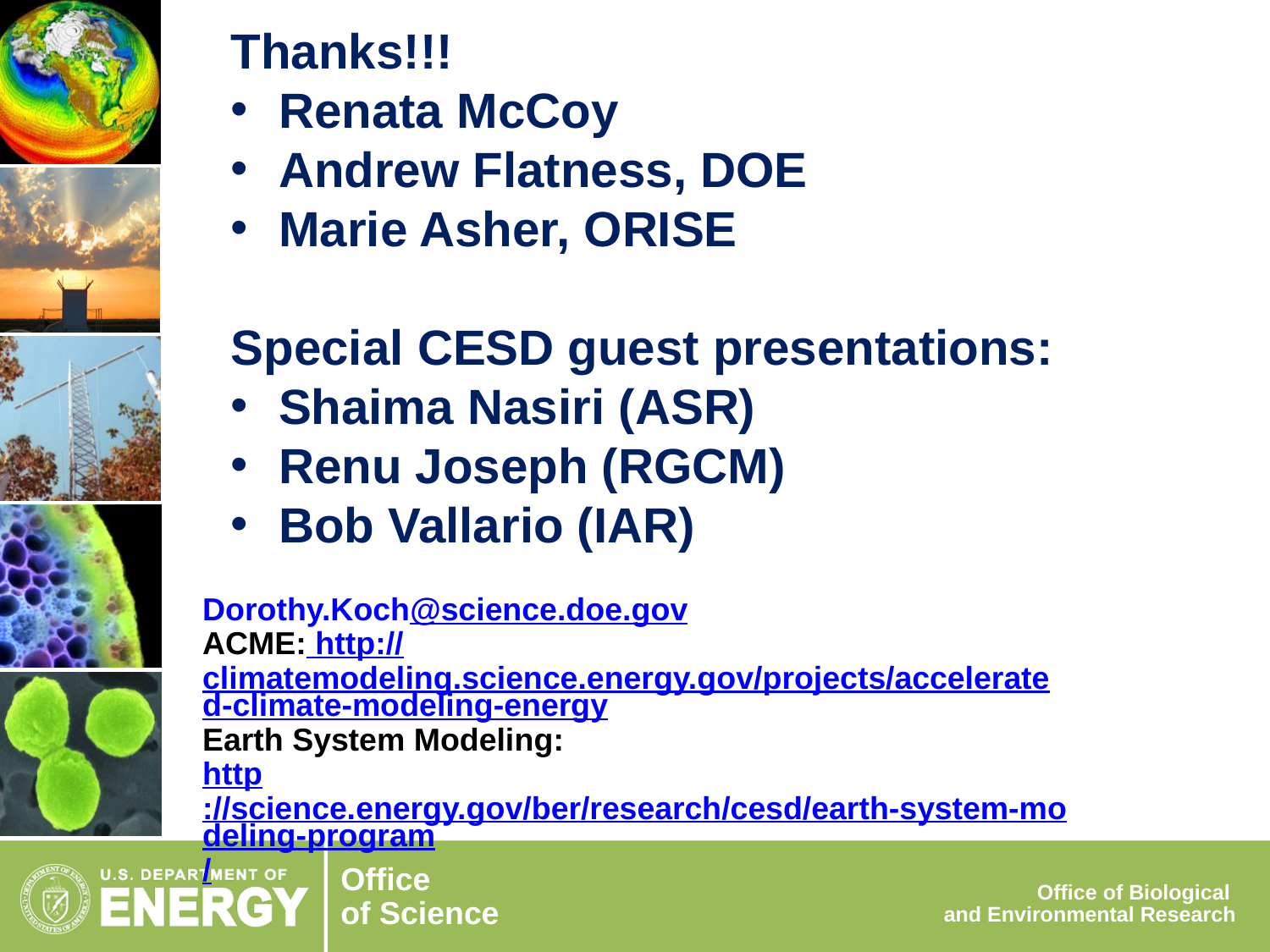

Thanks!!!
Renata McCoy
Andrew Flatness, DOE
Marie Asher, ORISE

Special CESD guest presentations:
Shaima Nasiri (ASR)
Renu Joseph (RGCM)
Bob Vallario (IAR)

Dorothy.Koch@science.doe.gov
ACME: http://climatemodeling.science.energy.gov/projects/accelerated-climate-modeling-energy
Earth System Modeling:
http://science.energy.gov/ber/research/cesd/earth-system-modeling-program/